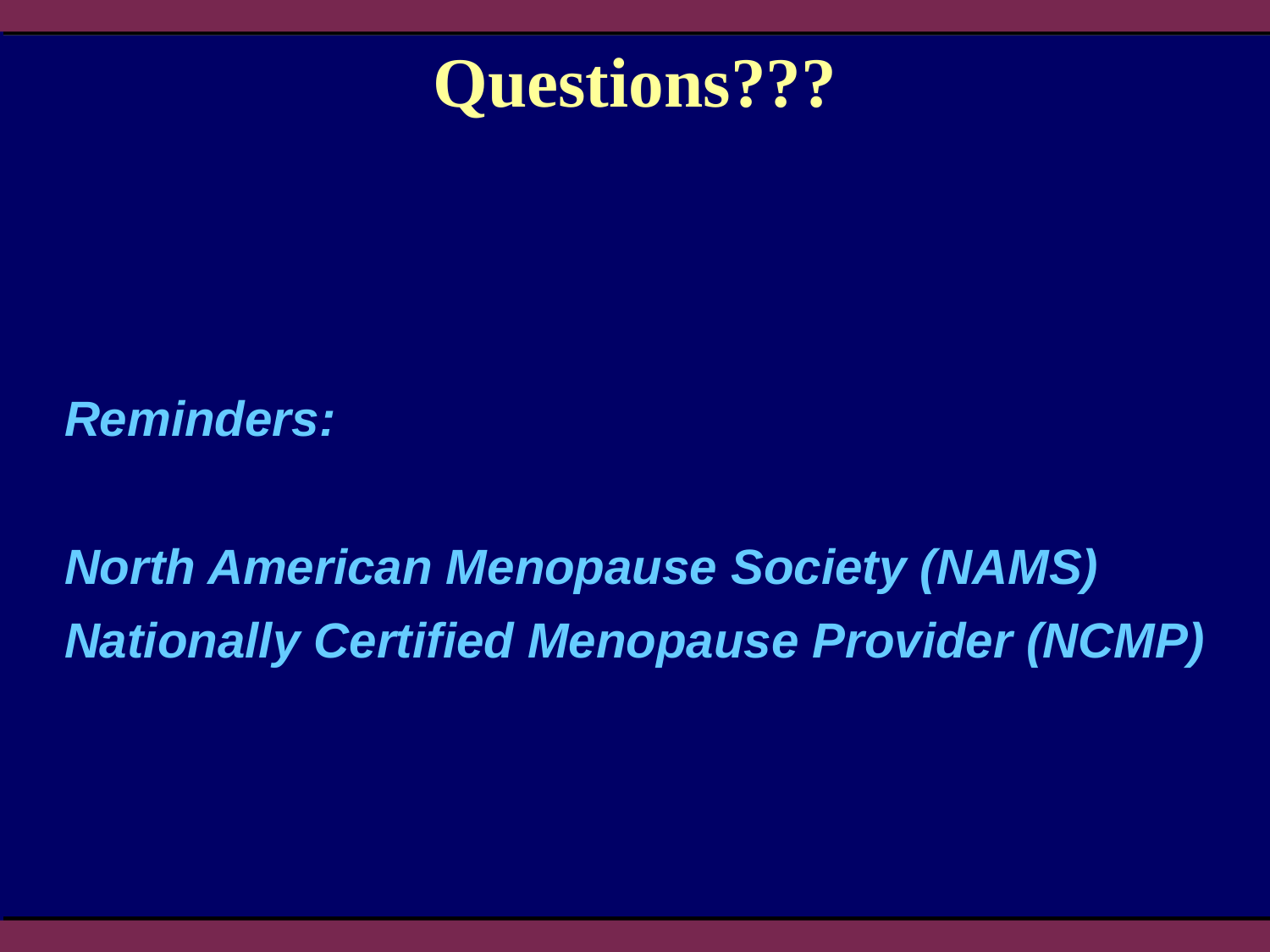

# Questions???

Reminders:

North American Menopause Society (NAMS)
Nationally Certified Menopause Provider (NCMP)